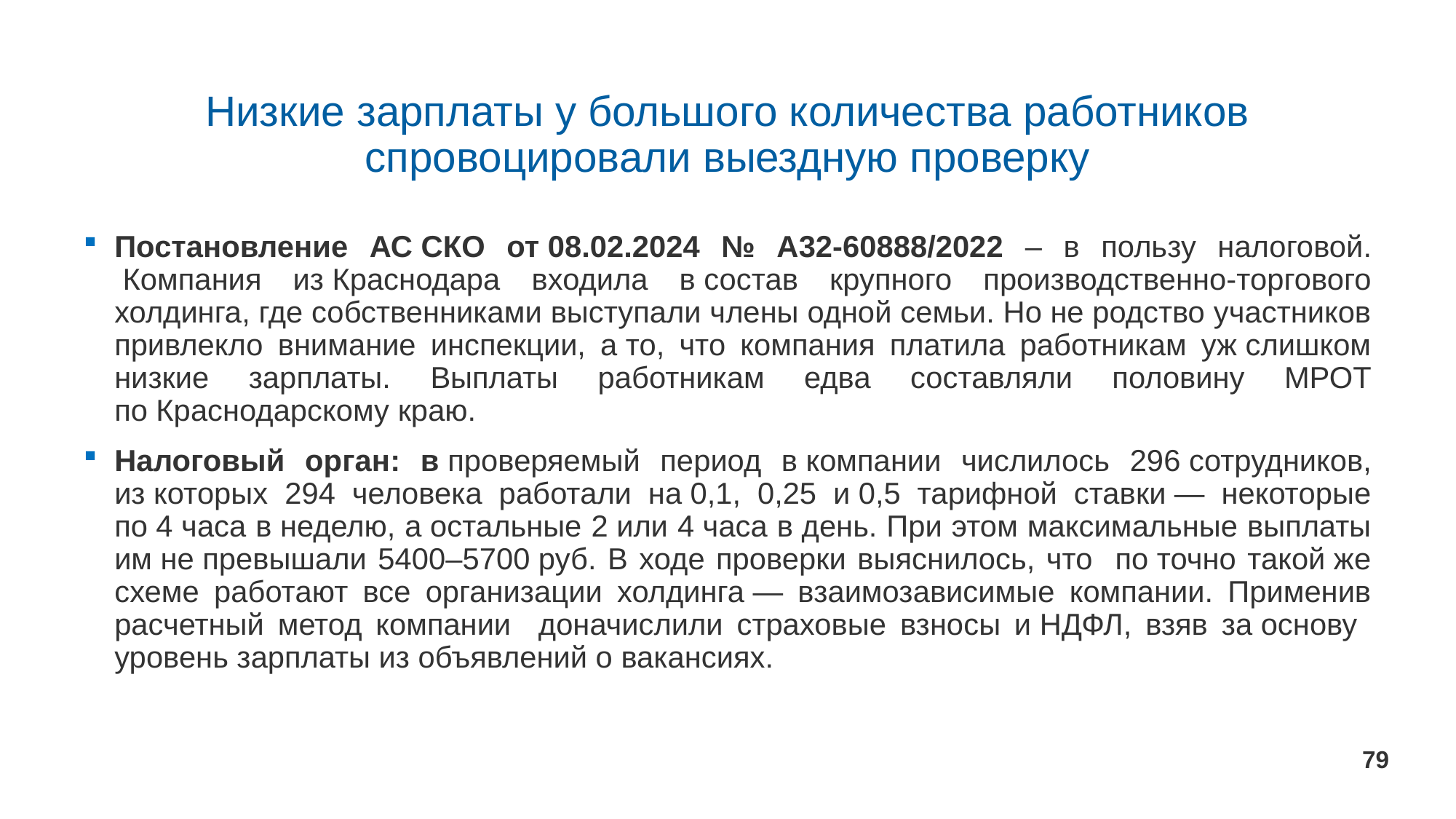

# Низкие зарплаты у большого количества работников спровоцировали выездную проверку
Постановление АС СКО от 08.02.2024 № А32-60888/2022 – в пользу налоговой.  Компания из Краснодара входила в состав крупного производственно-торгового холдинга, где собственниками выступали члены одной семьи. Но не родство участников привлекло внимание инспекции, а то, что компания платила работникам уж слишком низкие зарплаты. Выплаты работникам едва составляли половину МРОТ по Краснодарскому краю.
Налоговый орган: в проверяемый период в компании числилось 296 сотрудников, из которых 294 человека работали на 0,1, 0,25 и 0,5 тарифной ставки — некоторые по 4 часа в неделю, а остальные 2 или 4 часа в день. При этом максимальные выплаты им не превышали 5400–5700 руб. В ходе проверки выяснилось, что  по точно такой же схеме работают все организации холдинга — взаимозависимые компании. Применив расчетный метод компании  доначислили страховые взносы и НДФЛ, взяв за основу  уровень зарплаты из объявлений о вакансиях.